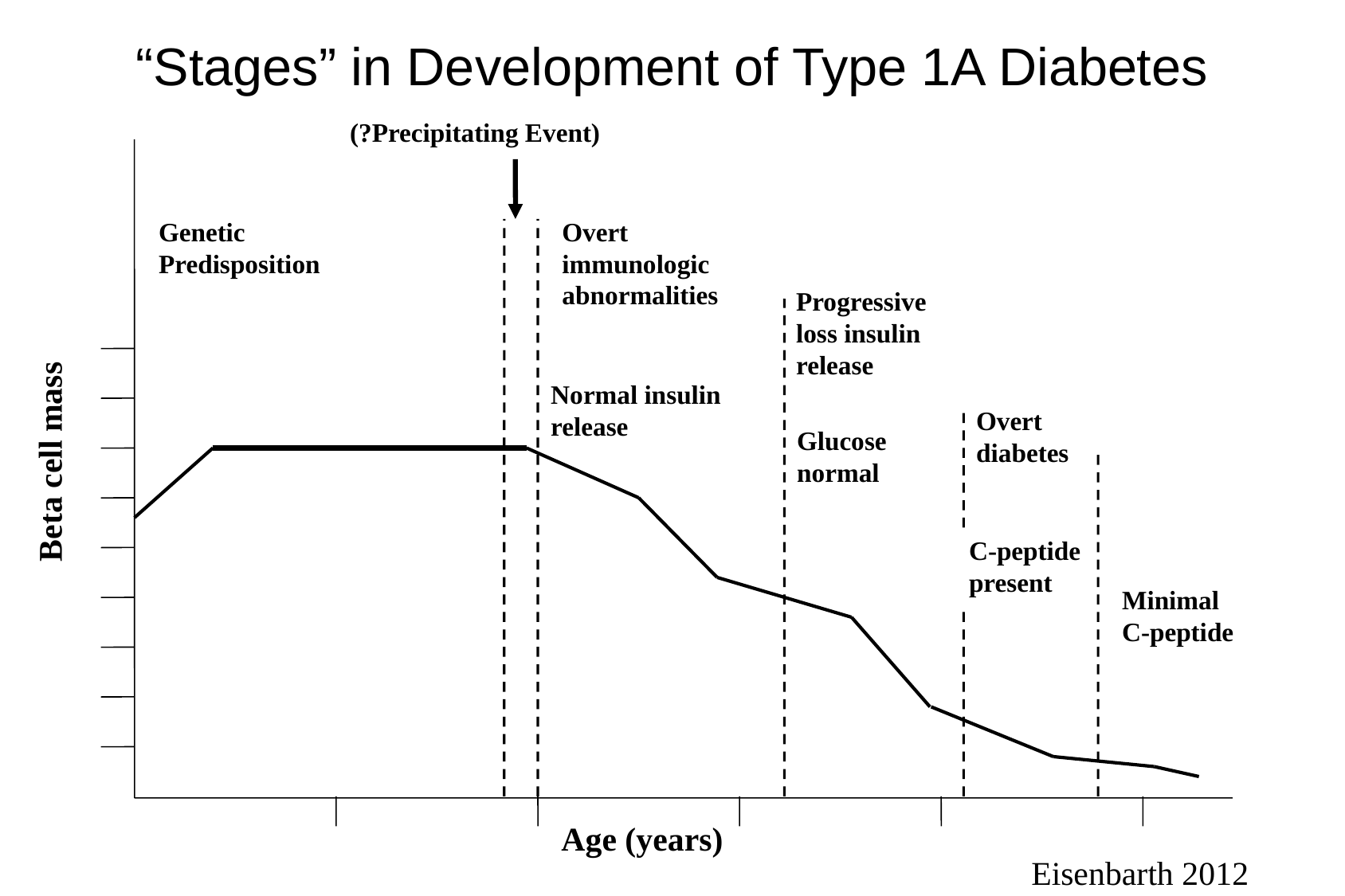

“Stages” in Development of Type 1A Diabetes
(?Precipitating Event)

Overt
immunologic
abnormalities
Genetic
Predisposition

Progressive
loss insulin
release

Beta cell mass

Normal insulin
release
Overt
diabetes

Glucose
normal

C-peptide
present
Minimal
C-peptide

Age (years)
Eisenbarth 2012